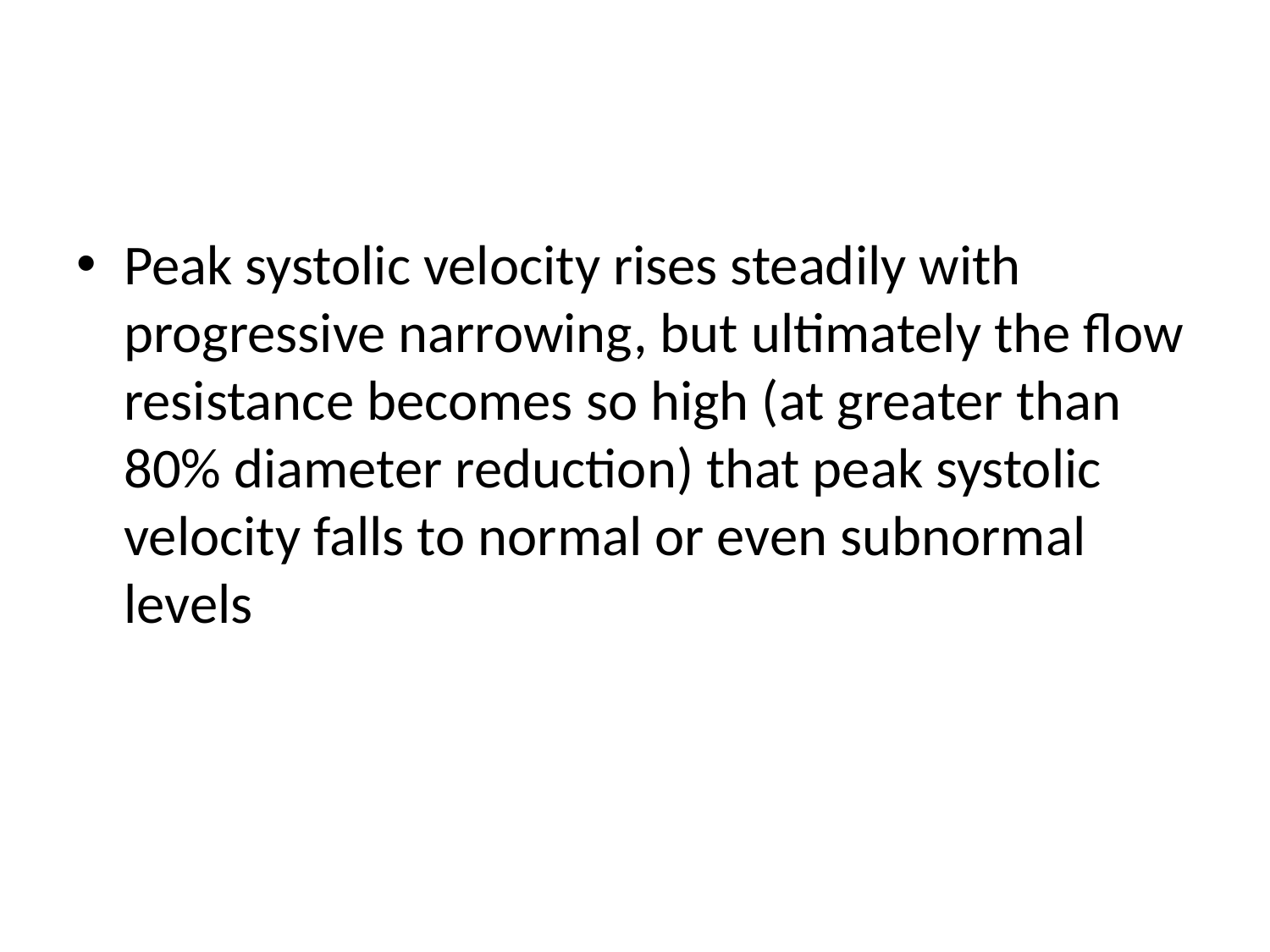

#
Peak systolic velocity rises steadily with progressive narrowing, but ultimately the flow resistance becomes so high (at greater than 80% diameter reduction) that peak systolic velocity falls to normal or even subnormal levels